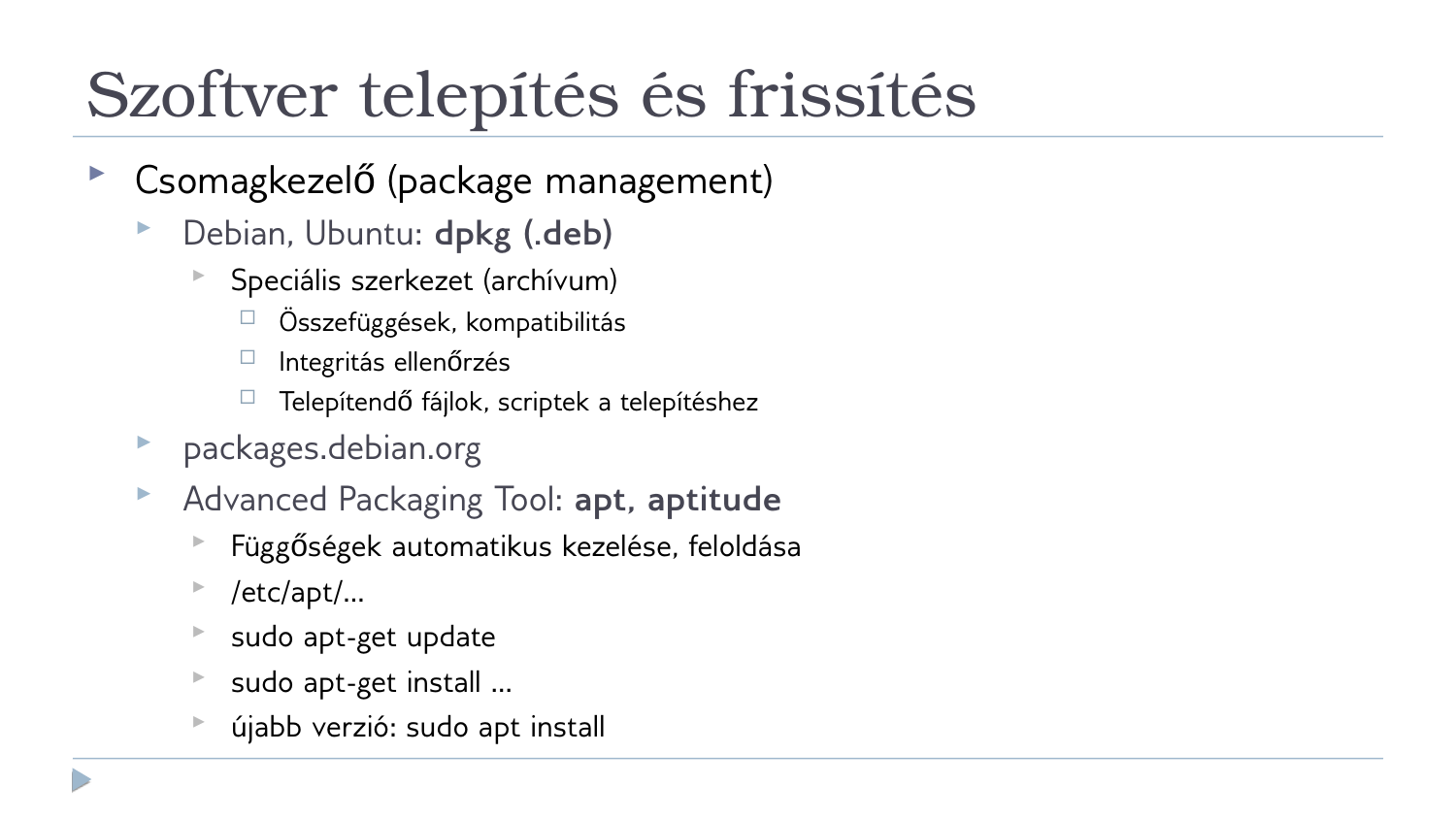

Szoftver telepítés és frissítés
Csomagkezelő (package management)
Debian, Ubuntu: dpkg (.deb)
Speciális szerkezet (archívum)
Összefüggések, kompatibilitás
Integritás ellenőrzés
Telepítendő fájlok, scriptek a telepítéshez
packages.debian.org
Advanced Packaging Tool: apt, aptitude
Függőségek automatikus kezelése, feloldása
/etc/apt/…
sudo apt-get update
sudo apt-get install …
újabb verzió: sudo apt install